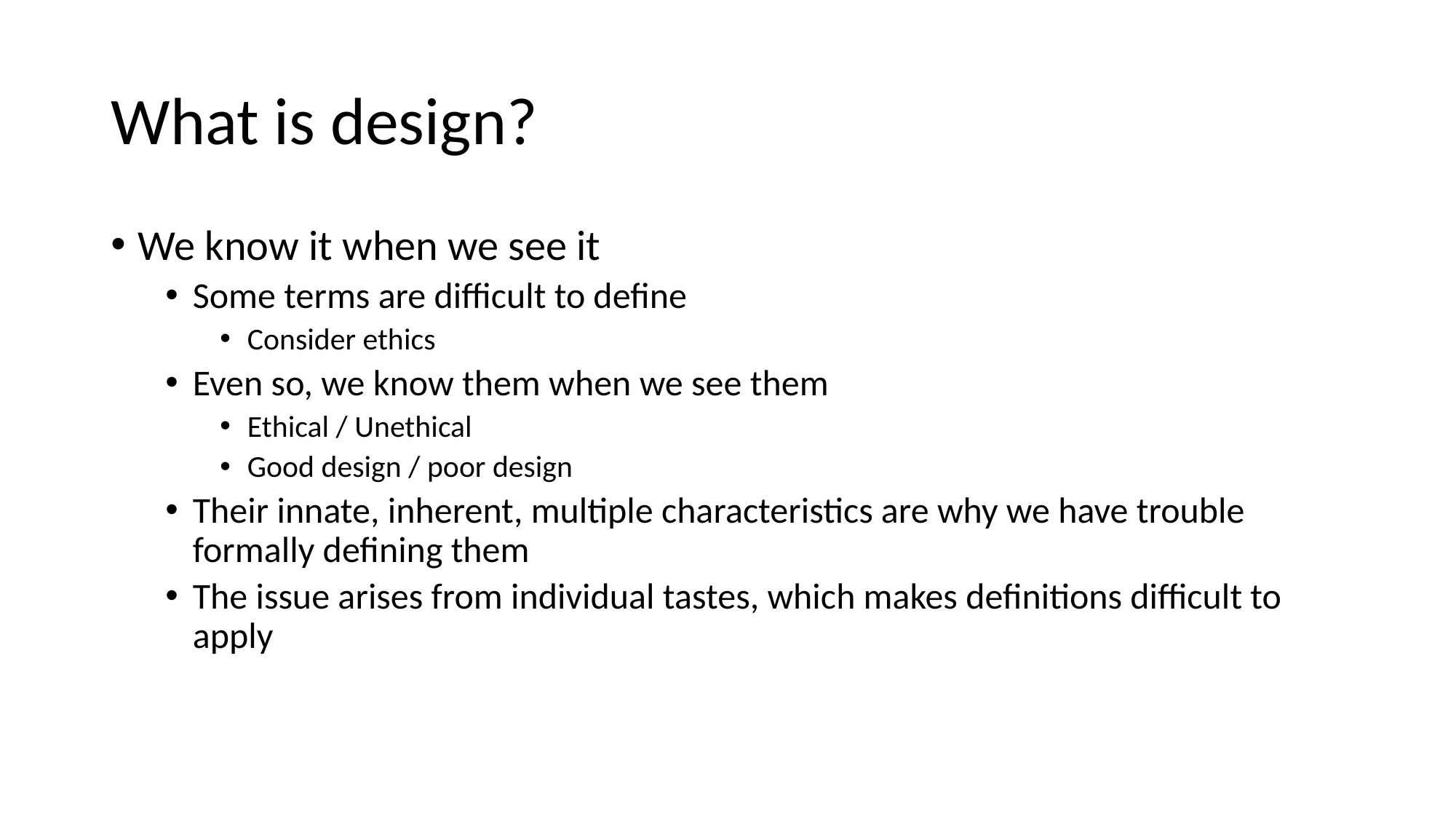

# What is design?
We know it when we see it
Some terms are difficult to define
Consider ethics
Even so, we know them when we see them
Ethical / Unethical
Good design / poor design
Their innate, inherent, multiple characteristics are why we have trouble formally defining them
The issue arises from individual tastes, which makes definitions difficult to apply